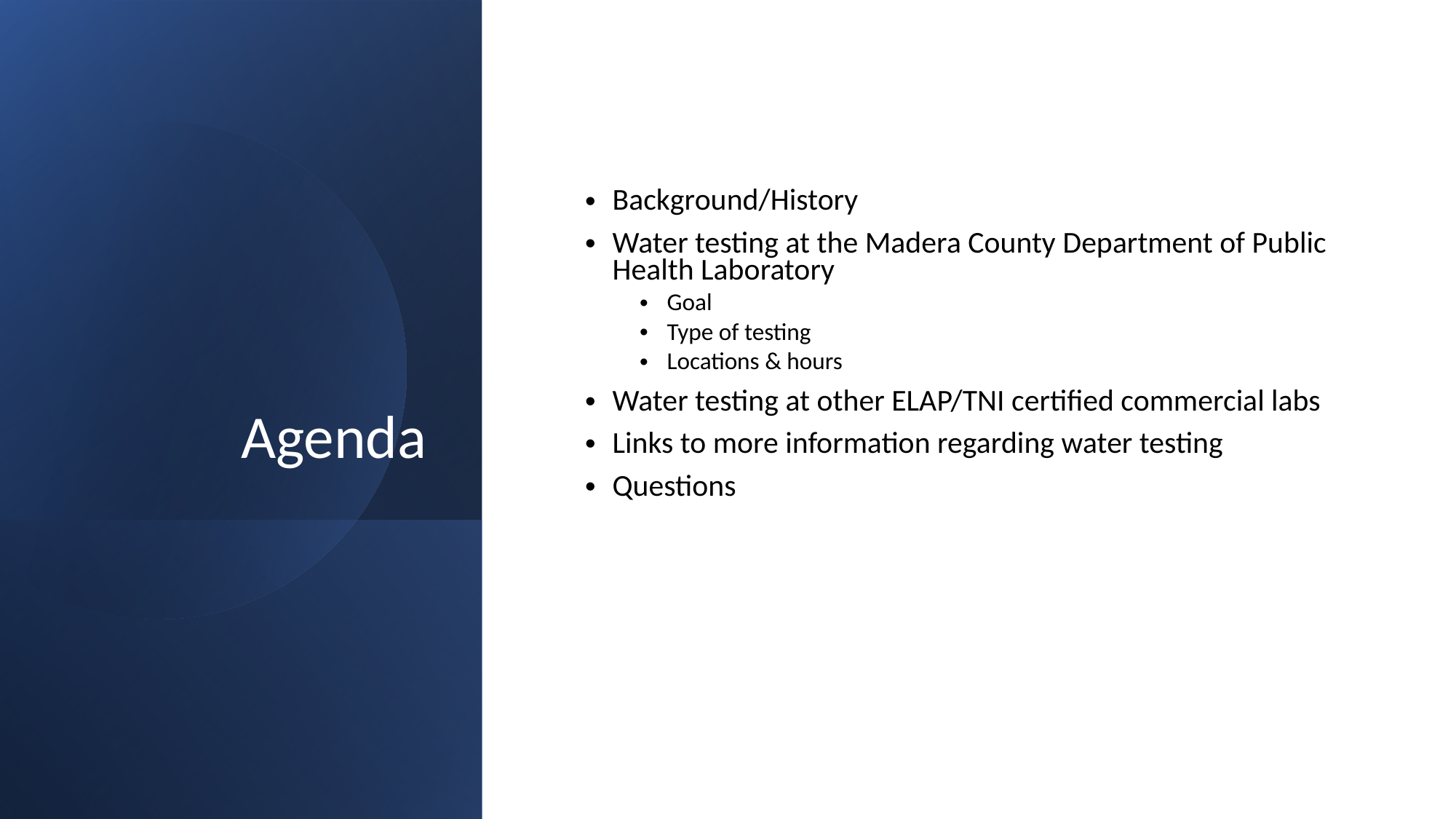

# Agenda
Background/History
Water testing at the Madera County Department of Public Health Laboratory
Goal
Type of testing
Locations & hours
Water testing at other ELAP/TNI certified commercial labs
Links to more information regarding water testing
Questions